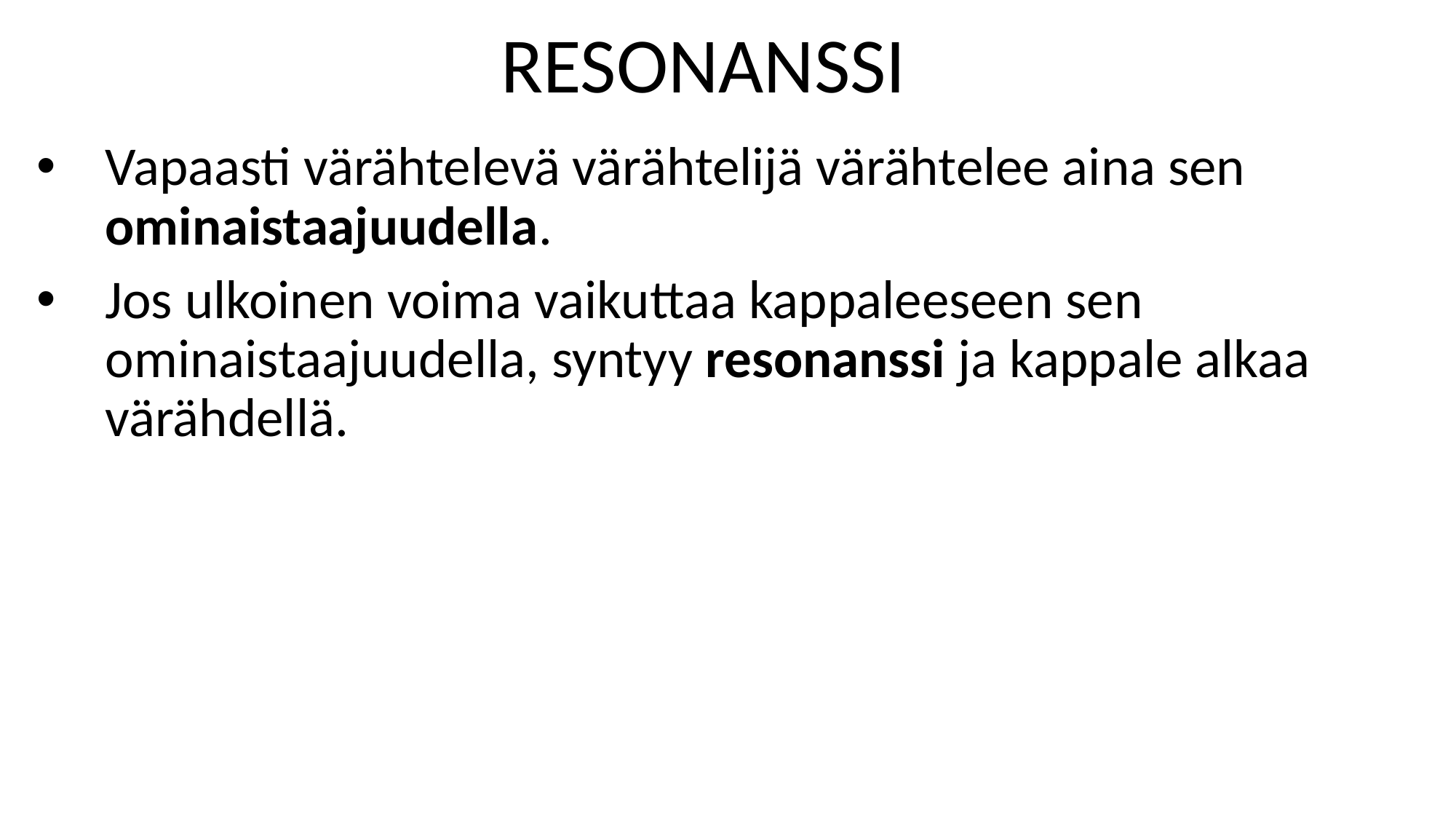

# RESONANSSI
Vapaasti värähtelevä värähtelijä värähtelee aina sen ominaistaajuudella.
Jos ulkoinen voima vaikuttaa kappaleeseen sen ominaistaajuudella, syntyy resonanssi ja kappale alkaa värähdellä.